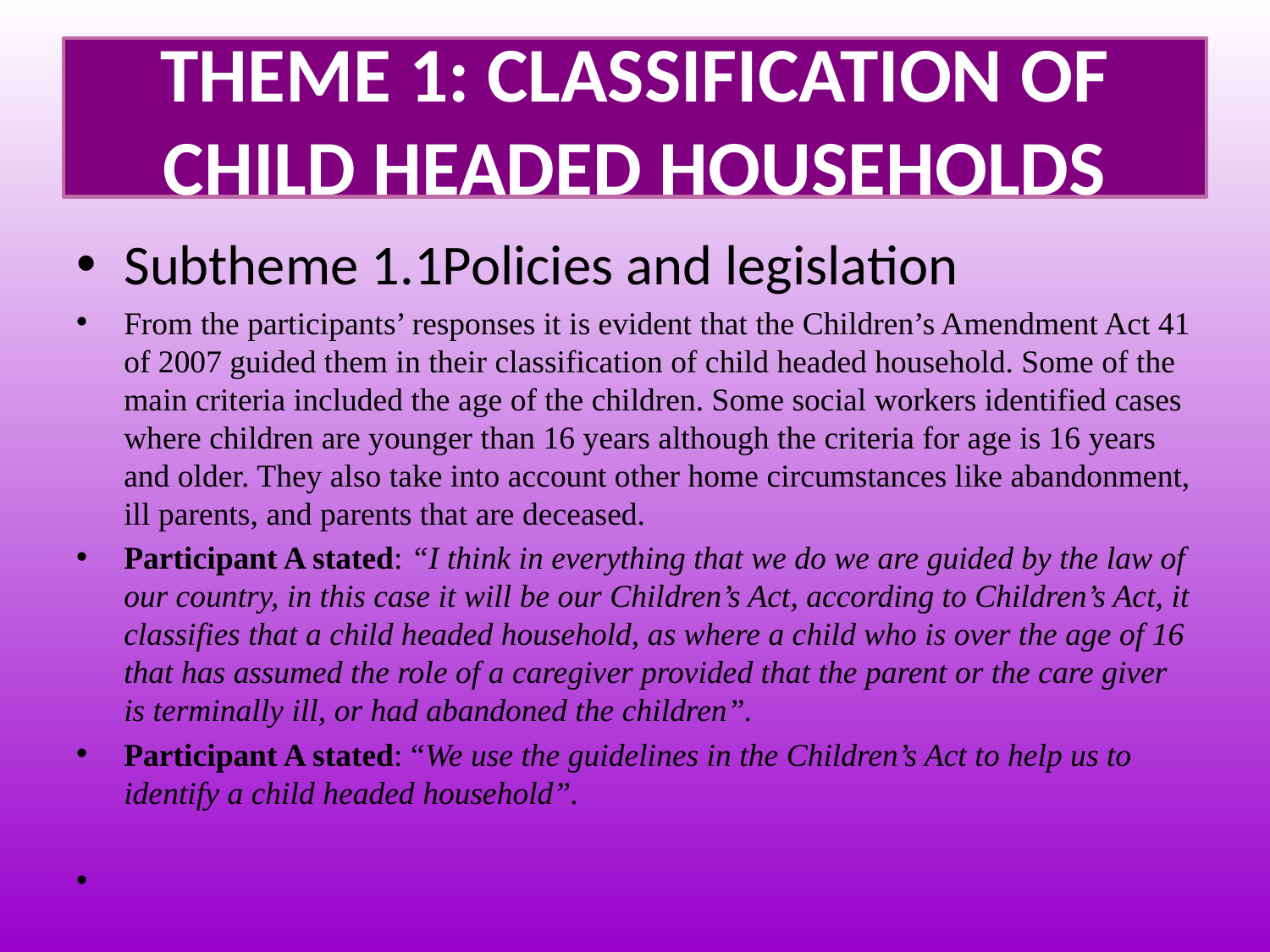

# THEME 1: CLASSIFICATION OF CHILD HEADED HOUSEHOLDS
Subtheme 1.1Policies and legislation
From the participants’ responses it is evident that the Children’s Amendment Act 41 of 2007 guided them in their classification of child headed household. Some of the main criteria included the age of the children. Some social workers identified cases where children are younger than 16 years although the criteria for age is 16 years and older. They also take into account other home circumstances like abandonment, ill parents, and parents that are deceased.
Participant A stated: “I think in everything that we do we are guided by the law of our country, in this case it will be our Children’s Act, according to Children’s Act, it classifies that a child headed household, as where a child who is over the age of 16 that has assumed the role of a caregiver provided that the parent or the care giver is terminally ill, or had abandoned the children”.
Participant A stated: “We use the guidelines in the Children’s Act to help us to identify a child headed household”.